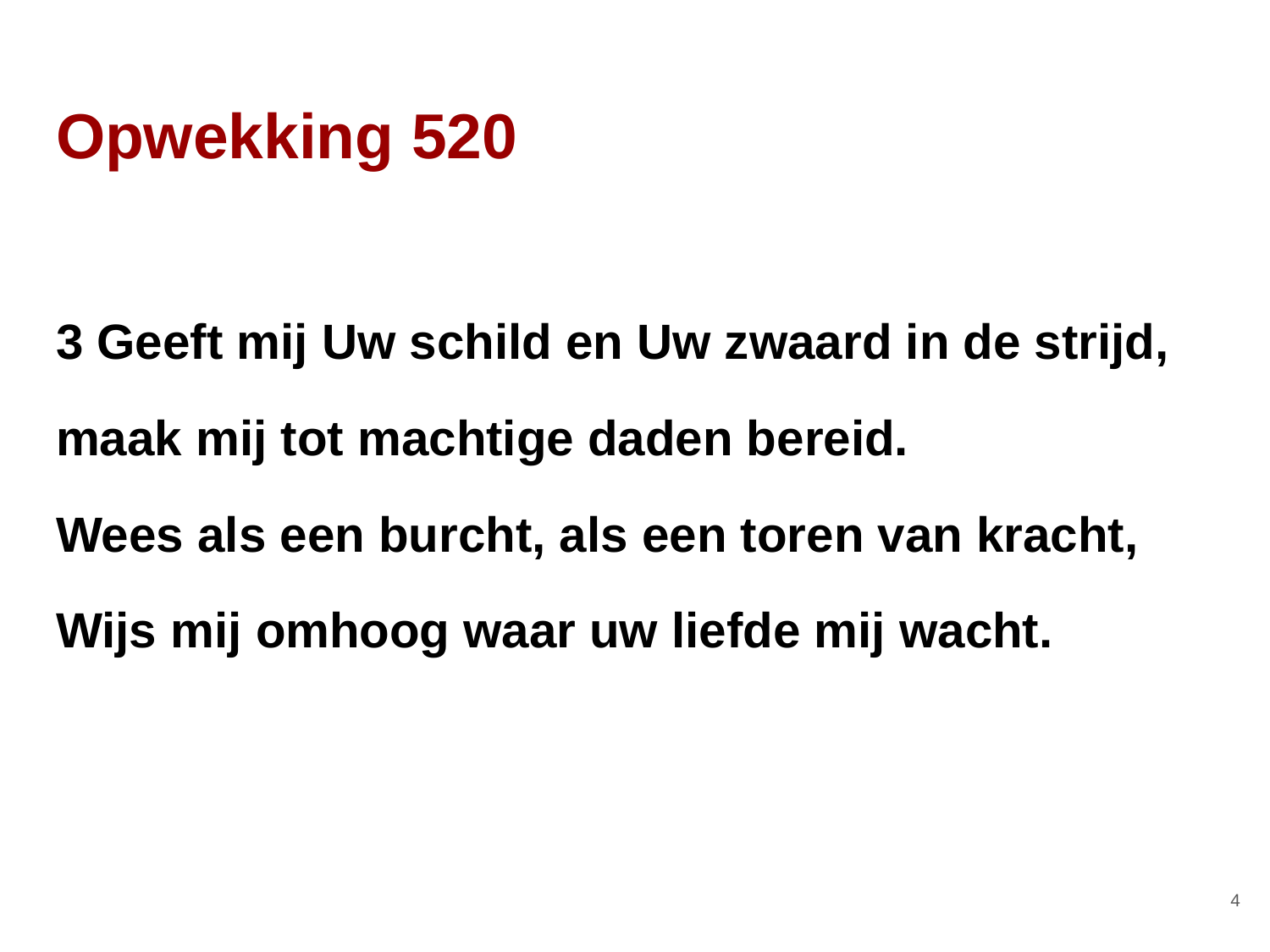

# Opwekking 520
3 Geeft mij Uw schild en Uw zwaard in de strijd,
maak mij tot machtige daden bereid.
Wees als een burcht, als een toren van kracht,
Wijs mij omhoog waar uw liefde mij wacht.

4